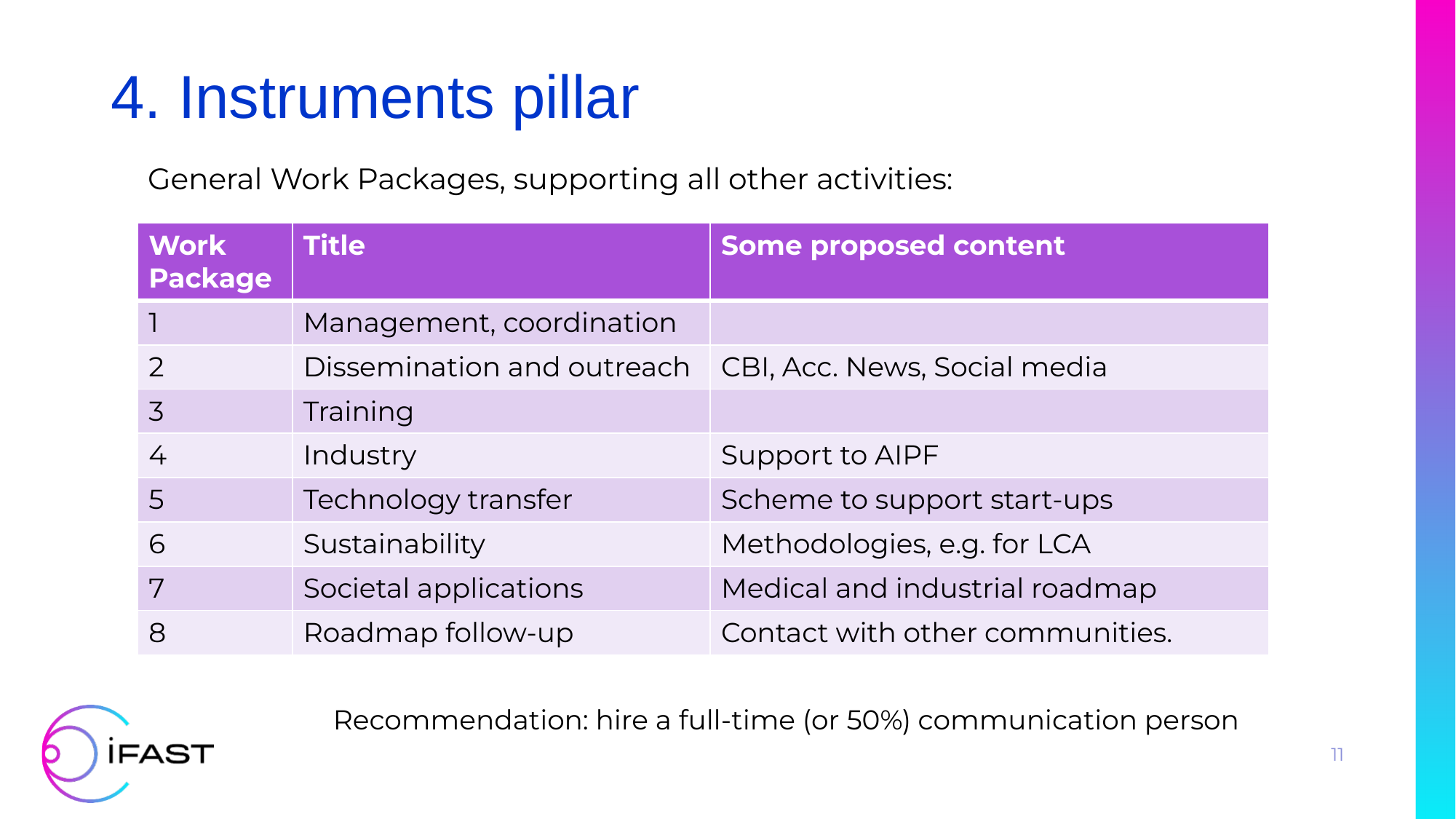

# 4. Instruments pillar
General Work Packages, supporting all other activities:
| Work Package | Title | Some proposed content |
| --- | --- | --- |
| 1 | Management, coordination |  |
| 2 | Dissemination and outreach | CBI, Acc. News, Social media |
| 3 | Training |  |
| 4 | Industry | Support to AIPF |
| 5 | Technology transfer | Scheme to support start-ups |
| 6 | Sustainability | Methodologies, e.g. for LCA |
| 7 | Societal applications | Medical and industrial roadmap |
| 8 | Roadmap follow-up | Contact with other communities. |
Recommendation: hire a full-time (or 50%) communication person
11